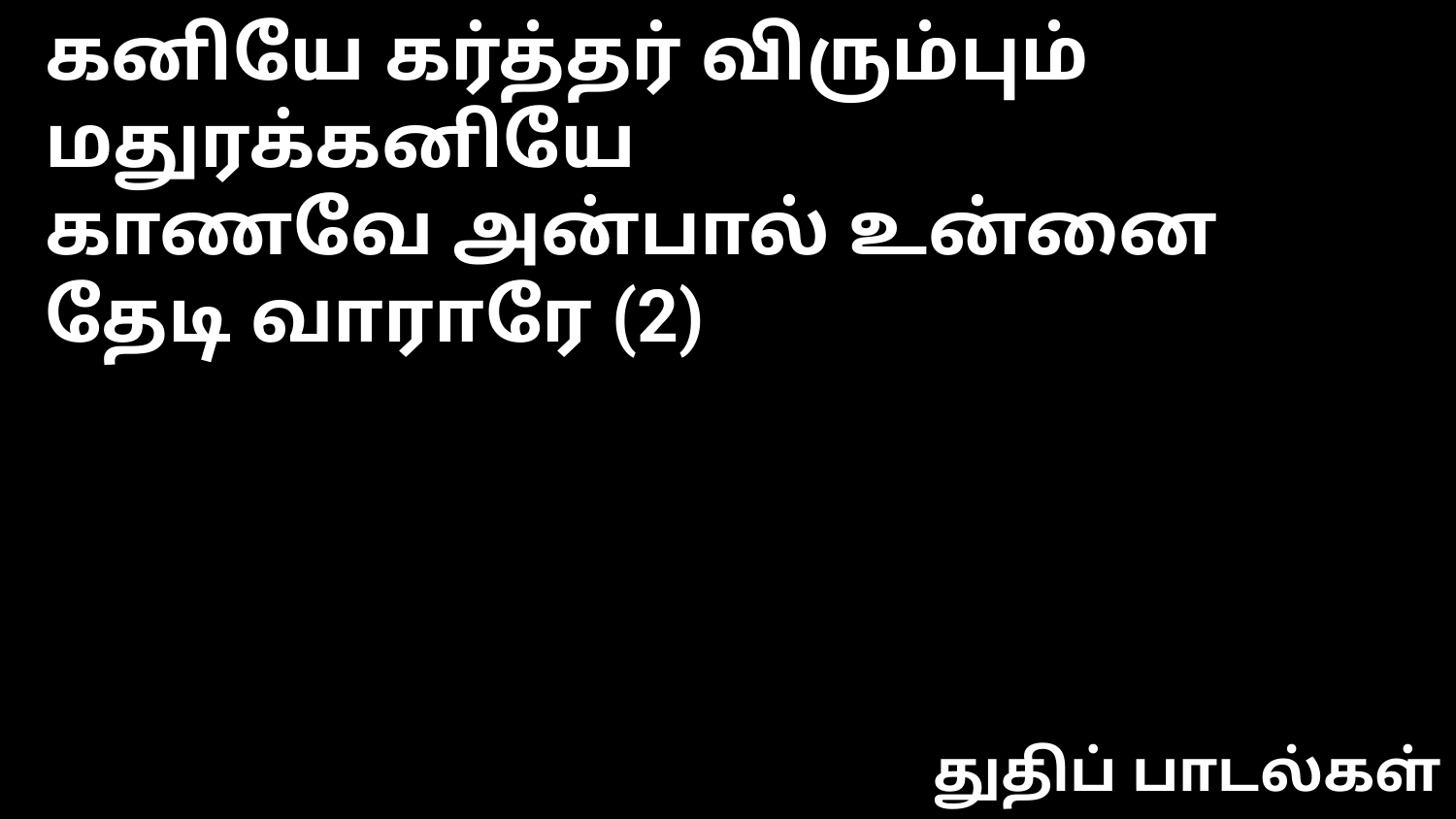

கனியே கர்த்தர் விரும்பும் மதுரக்கனியே
காணவே அன்பால் உன்னை தேடி வாராரே (2)

துதிப் பாடல்கள்